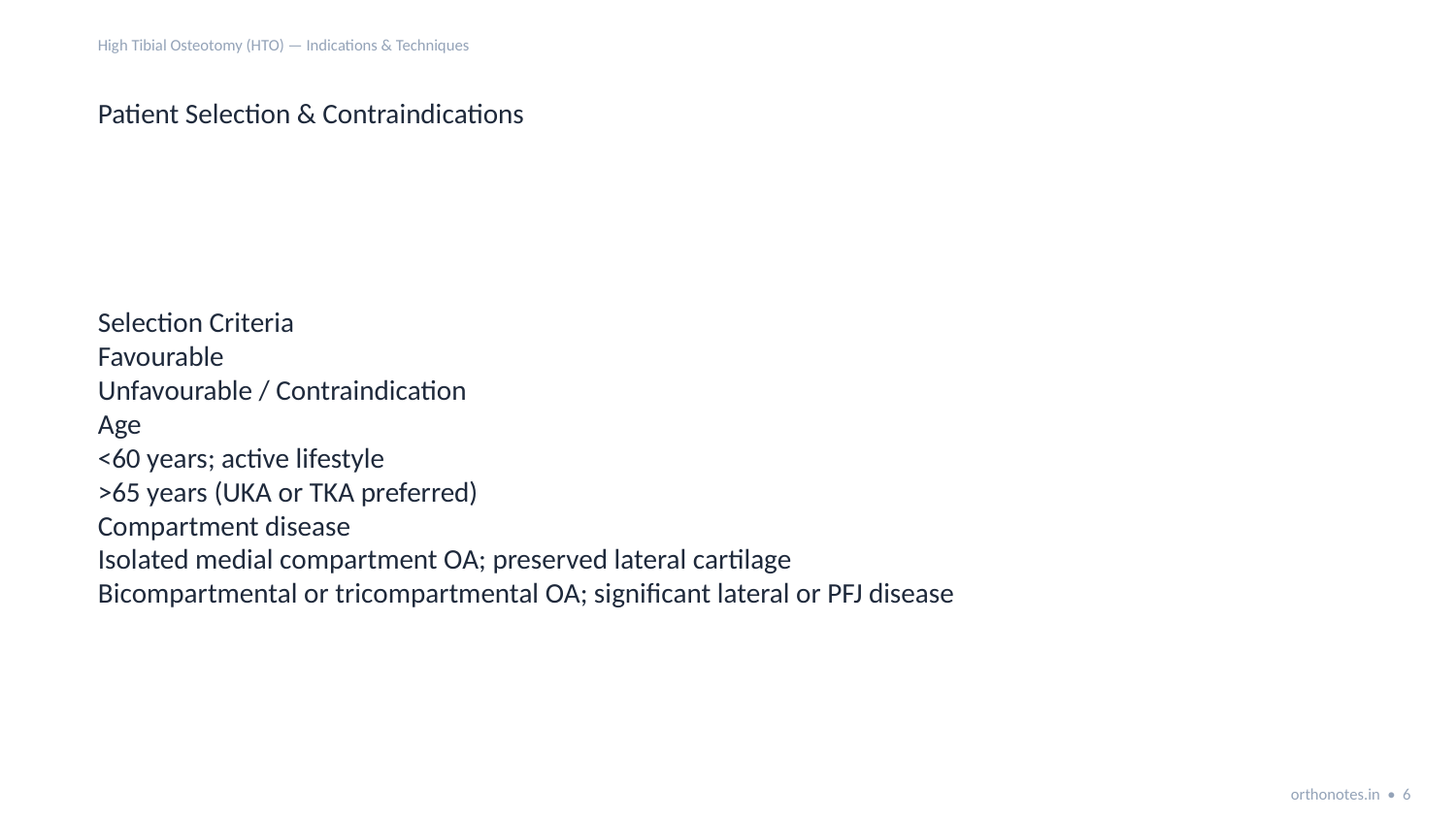

High Tibial Osteotomy (HTO) — Indications & Techniques
Patient Selection & Contraindications
Selection Criteria
Favourable
Unfavourable / Contraindication
Age
<60 years; active lifestyle
>65 years (UKA or TKA preferred)
Compartment disease
Isolated medial compartment OA; preserved lateral cartilage
Bicompartmental or tricompartmental OA; significant lateral or PFJ disease
orthonotes.in  •  6